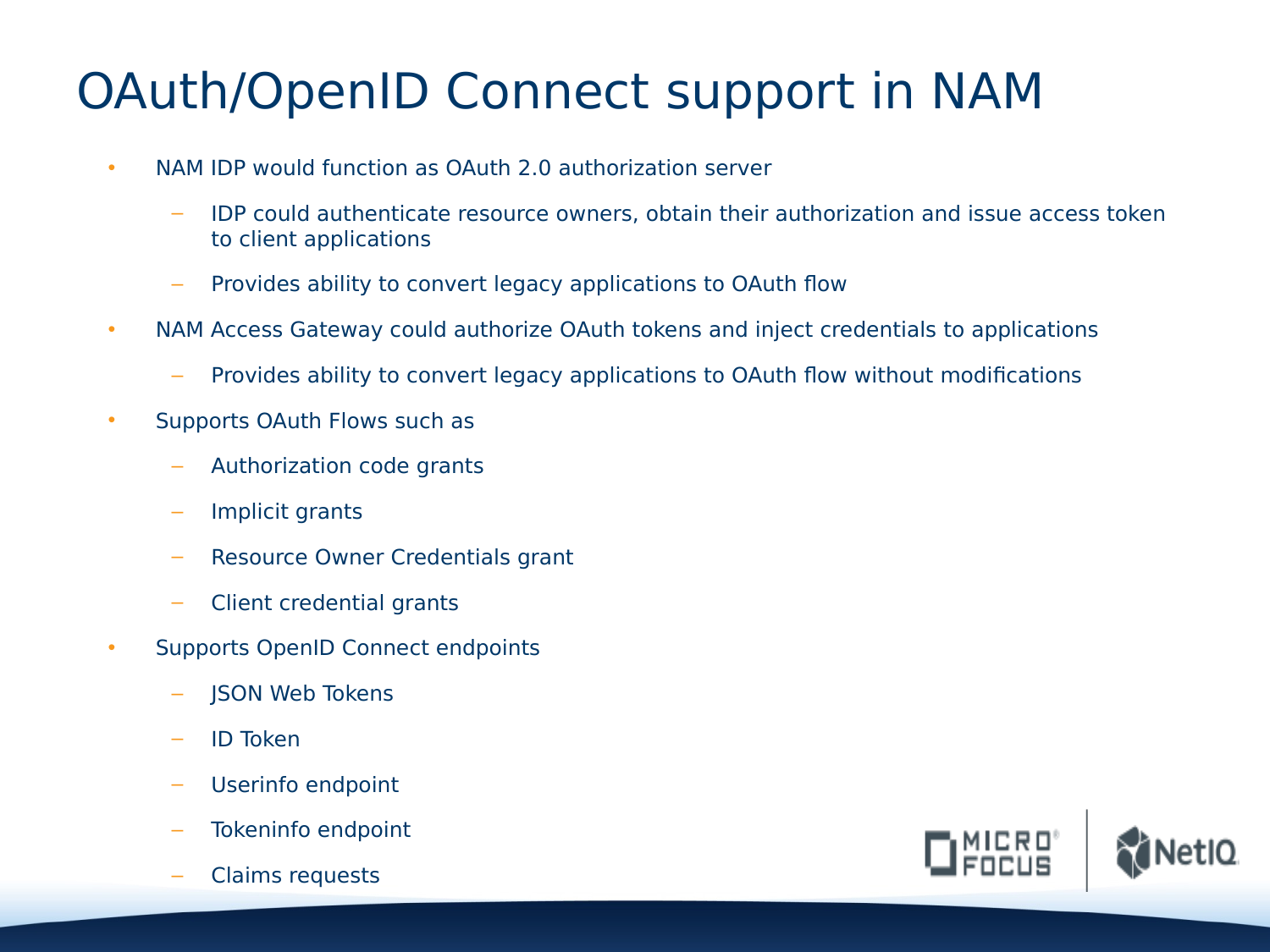

# OAuth/OpenID Connect support in NAM
NAM IDP would function as OAuth 2.0 authorization server
IDP could authenticate resource owners, obtain their authorization and issue access token to client applications
Provides ability to convert legacy applications to OAuth flow
NAM Access Gateway could authorize OAuth tokens and inject credentials to applications
Provides ability to convert legacy applications to OAuth flow without modifications
Supports OAuth Flows such as
Authorization code grants
Implicit grants
Resource Owner Credentials grant
Client credential grants
Supports OpenID Connect endpoints
JSON Web Tokens
ID Token
Userinfo endpoint
Tokeninfo endpoint
Claims requests